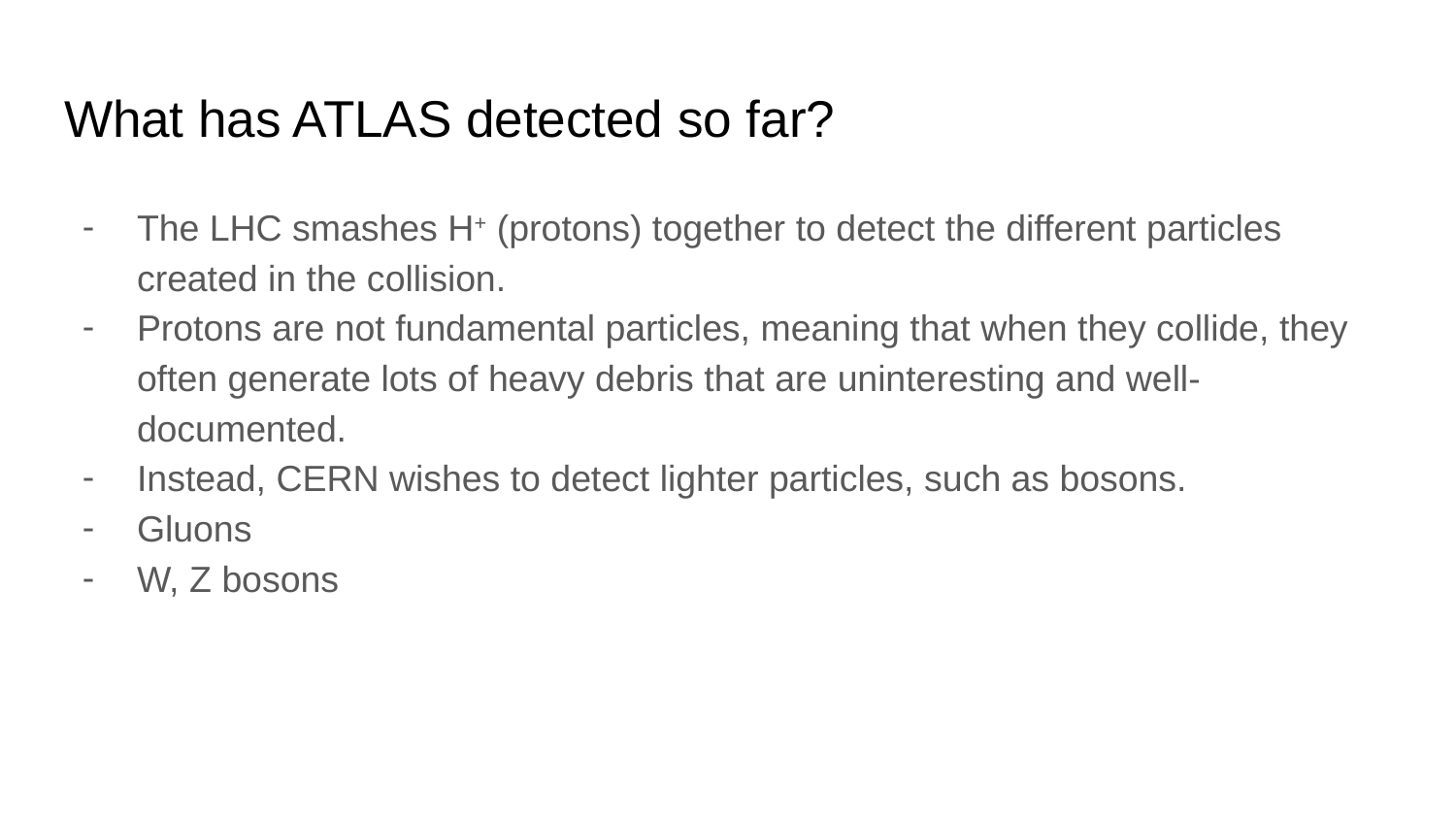

# What has ATLAS detected so far?
The LHC smashes H+ (protons) together to detect the different particles created in the collision.
Protons are not fundamental particles, meaning that when they collide, they often generate lots of heavy debris that are uninteresting and well-documented.
Instead, CERN wishes to detect lighter particles, such as bosons.
Gluons
W, Z bosons